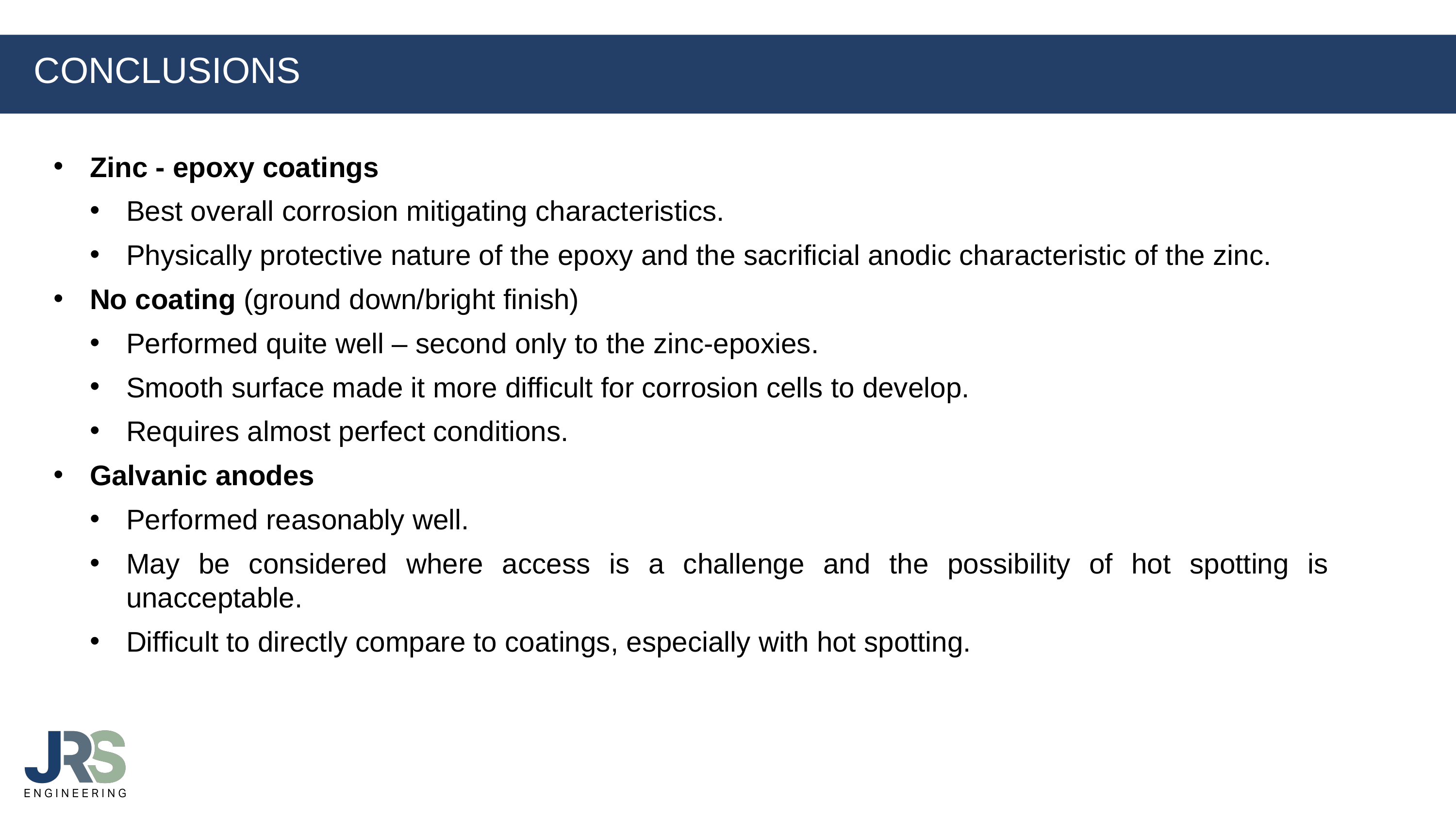

CONCLUSIONS
Zinc - epoxy coatings
Best overall corrosion mitigating characteristics.
Physically protective nature of the epoxy and the sacrificial anodic characteristic of the zinc.
No coating (ground down/bright finish)
Performed quite well – second only to the zinc-epoxies.
Smooth surface made it more difficult for corrosion cells to develop.
Requires almost perfect conditions.
Galvanic anodes
Performed reasonably well.
May be considered where access is a challenge and the possibility of hot spotting is unacceptable.
Difficult to directly compare to coatings, especially with hot spotting.